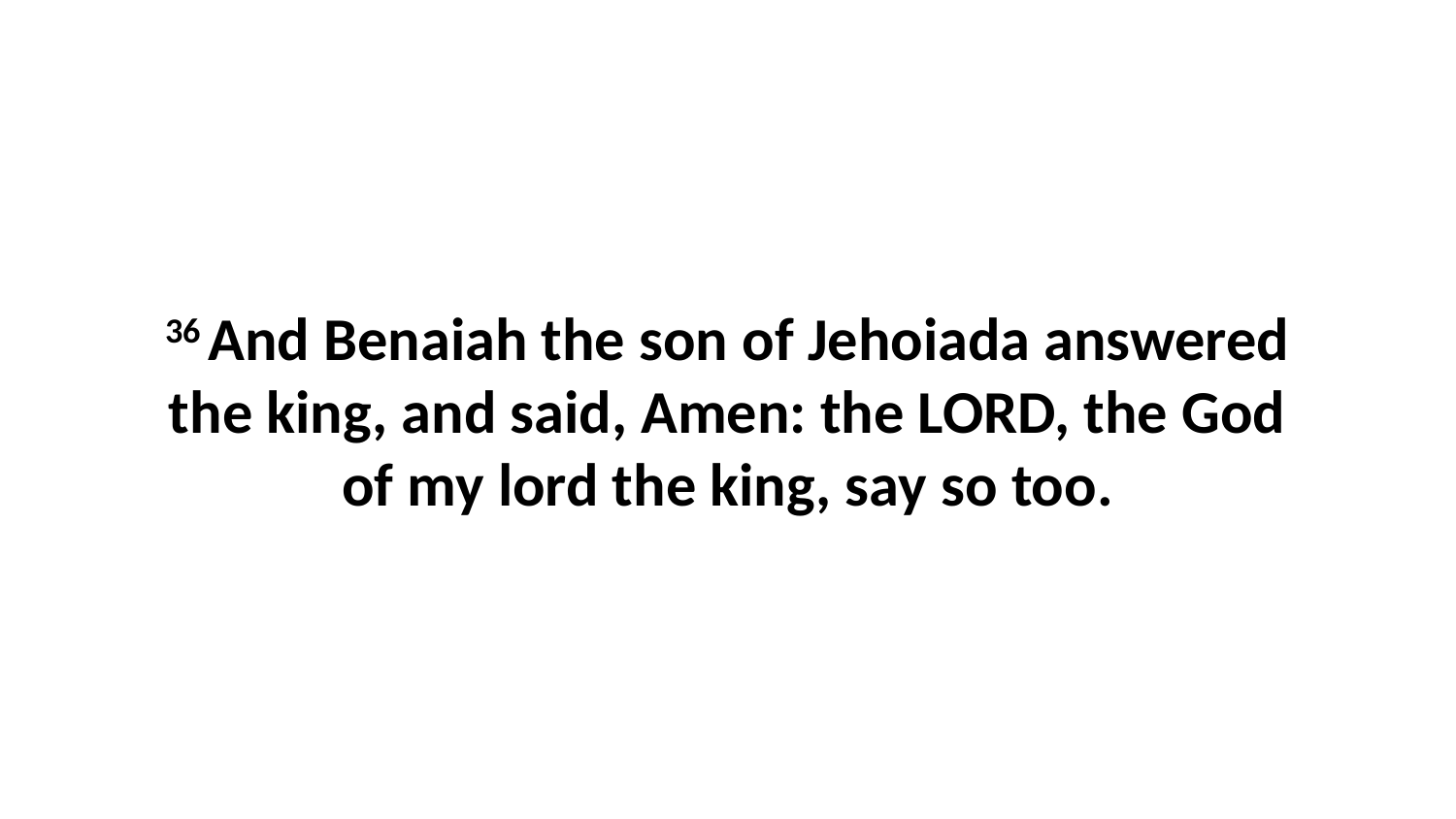

36 And Benaiah the son of Jehoiada answered the king, and said, Amen: the LORD, the God of my lord the king, say so too.